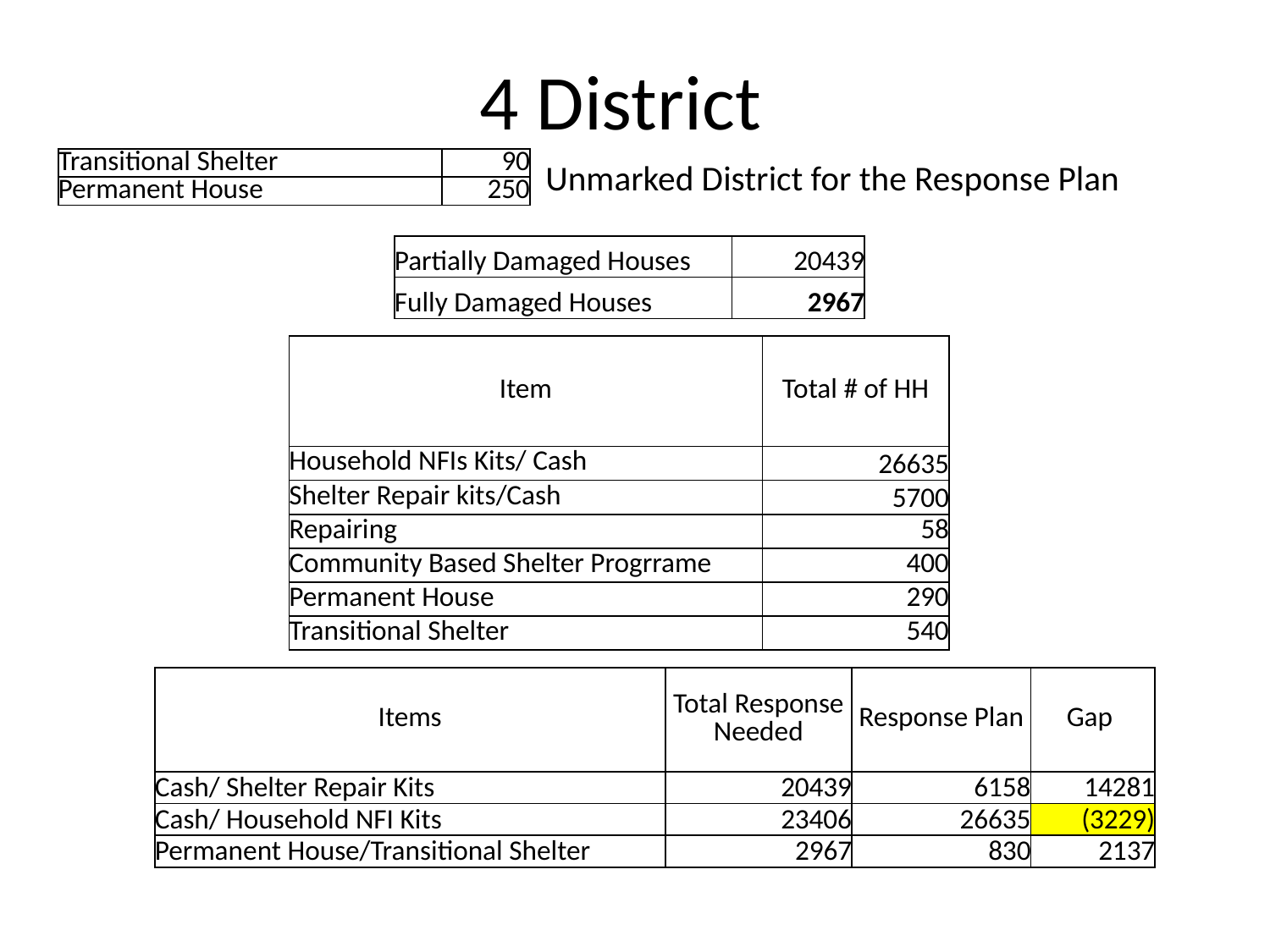

# 4 District
| Transitional Shelter | 90 |
| --- | --- |
| Permanent House | 250 |
Unmarked District for the Response Plan
| Partially Damaged Houses | 20439 |
| --- | --- |
| Fully Damaged Houses | 2967 |
| Item | Total # of HH |
| --- | --- |
| Household NFIs Kits/ Cash | 26635 |
| Shelter Repair kits/Cash | 5700 |
| Repairing | 58 |
| Community Based Shelter Progrrame | 400 |
| Permanent House | 290 |
| Transitional Shelter | 540 |
| Items | Total Response Needed | Response Plan | Gap |
| --- | --- | --- | --- |
| Cash/ Shelter Repair Kits | 20439 | 6158 | 14281 |
| Cash/ Household NFI Kits | 23406 | 26635 | (3229) |
| Permanent House/Transitional Shelter | 2967 | 830 | 2137 |